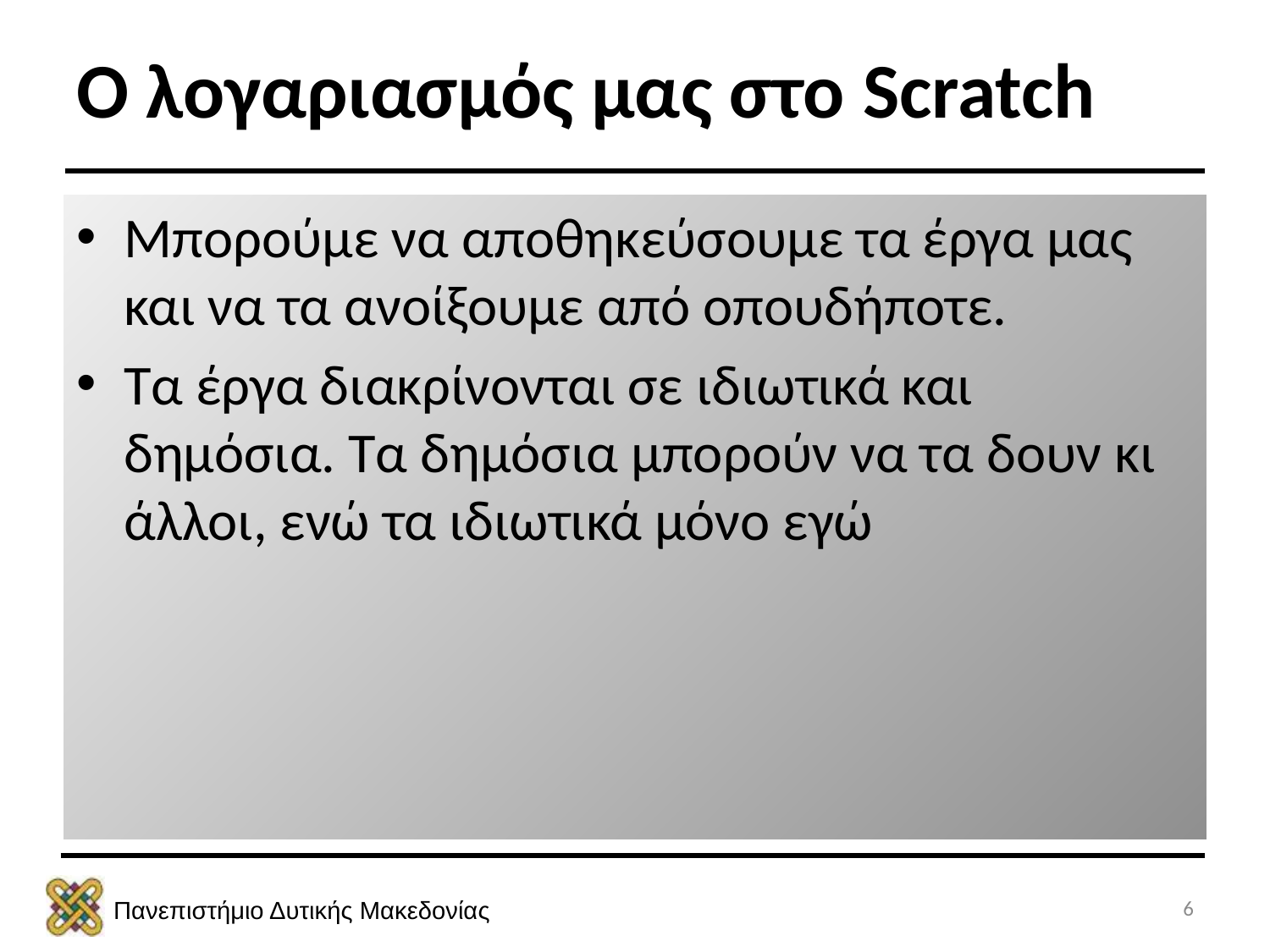

# Ο λογαριασμός μας στο Scratch
Μπορούμε να αποθηκεύσουμε τα έργα μας και να τα ανοίξουμε από οπουδήποτε.
Τα έργα διακρίνονται σε ιδιωτικά και δημόσια. Τα δημόσια μπορούν να τα δουν κι άλλοι, ενώ τα ιδιωτικά μόνο εγώ
6